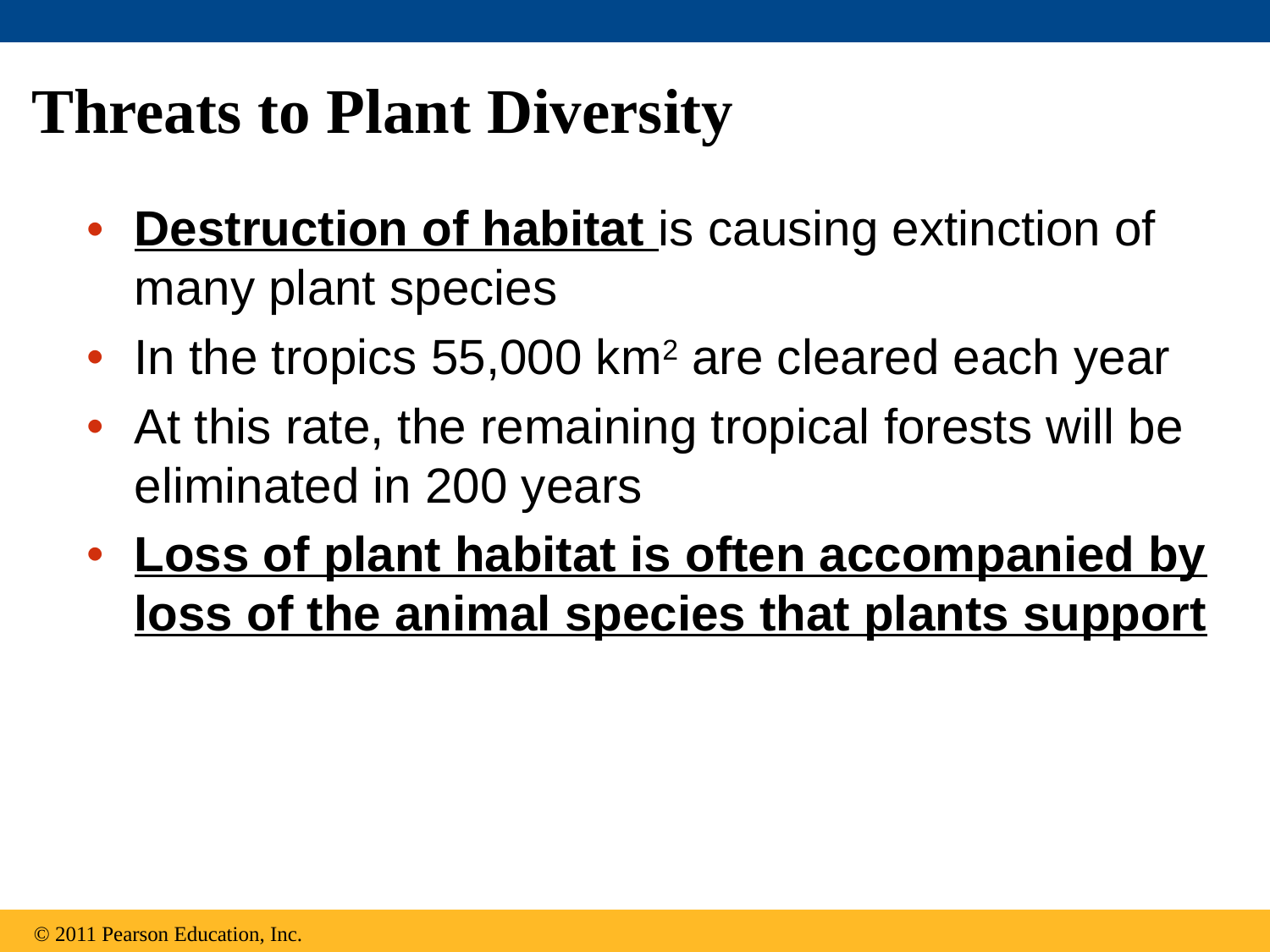

# Threats to Plant Diversity
Destruction of habitat is causing extinction of many plant species
In the tropics 55,000 km2 are cleared each year
At this rate, the remaining tropical forests will be eliminated in 200 years
Loss of plant habitat is often accompanied by loss of the animal species that plants support

© 2011 Pearson Education, Inc.